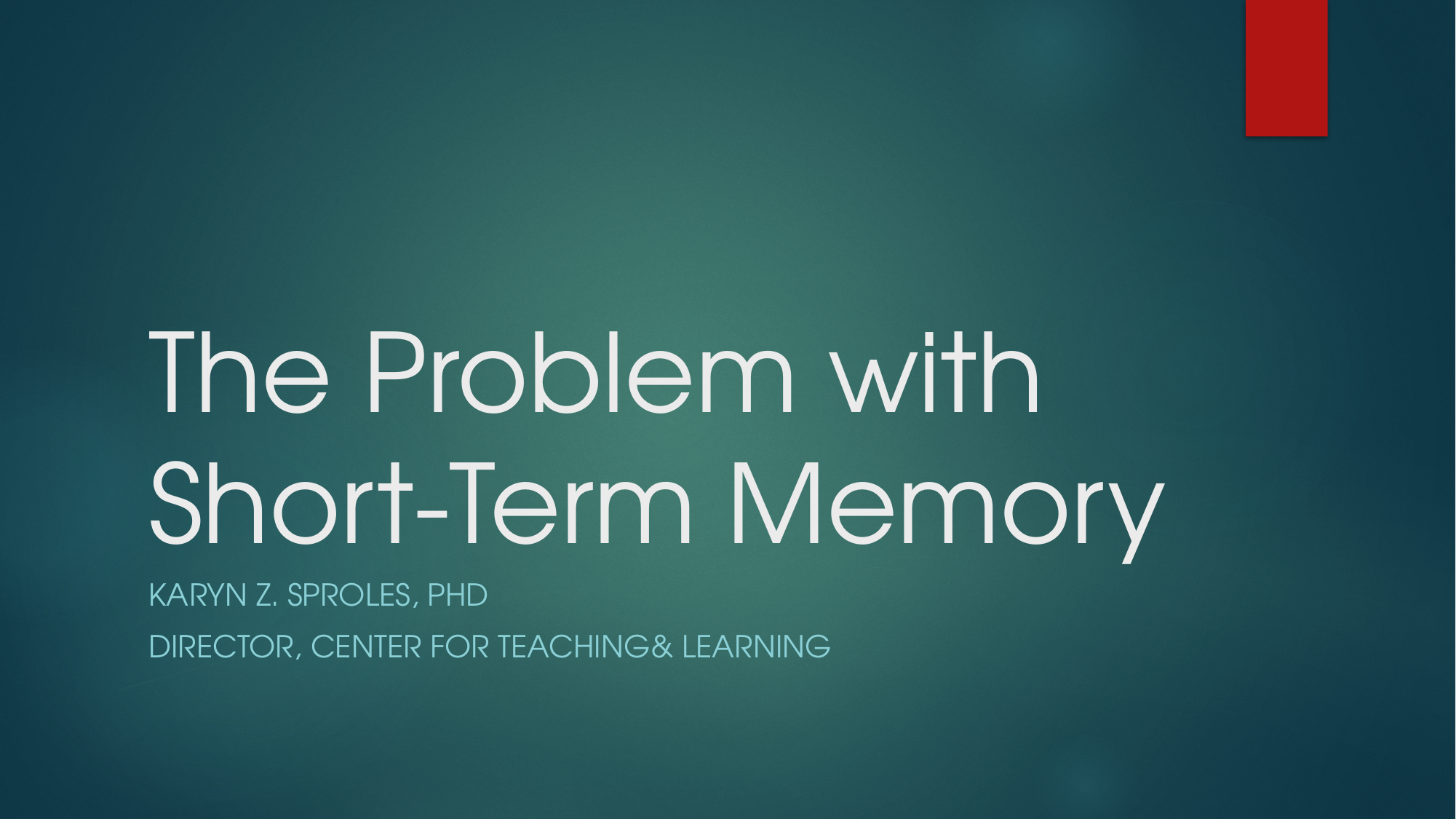

# The Problem with Short-Term Memory
Karyn Z. Sproles, PhD
Director, Center for Teaching& Learning